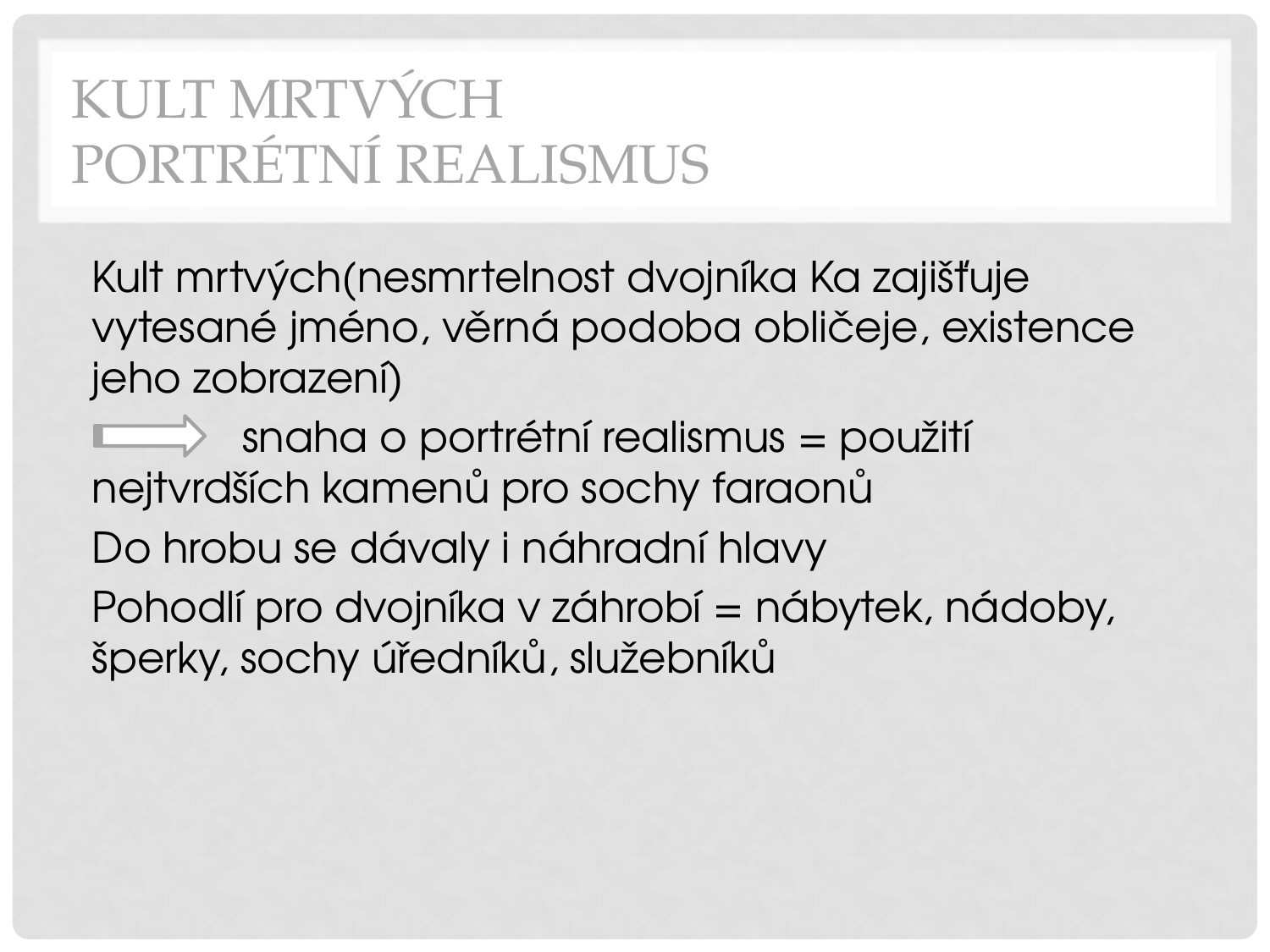

# Kult mrtvých Portrétní realismus
Kult mrtvých(nesmrtelnost dvojníka Ka zajišťuje vytesané jméno, věrná podoba obličeje, existence jeho zobrazení)
	  snaha o portrétní realismus = použití nejtvrdších kamenů pro sochy faraonů
Do hrobu se dávaly i náhradní hlavy
Pohodlí pro dvojníka v záhrobí = nábytek, nádoby, šperky, sochy úředníků, služebníků